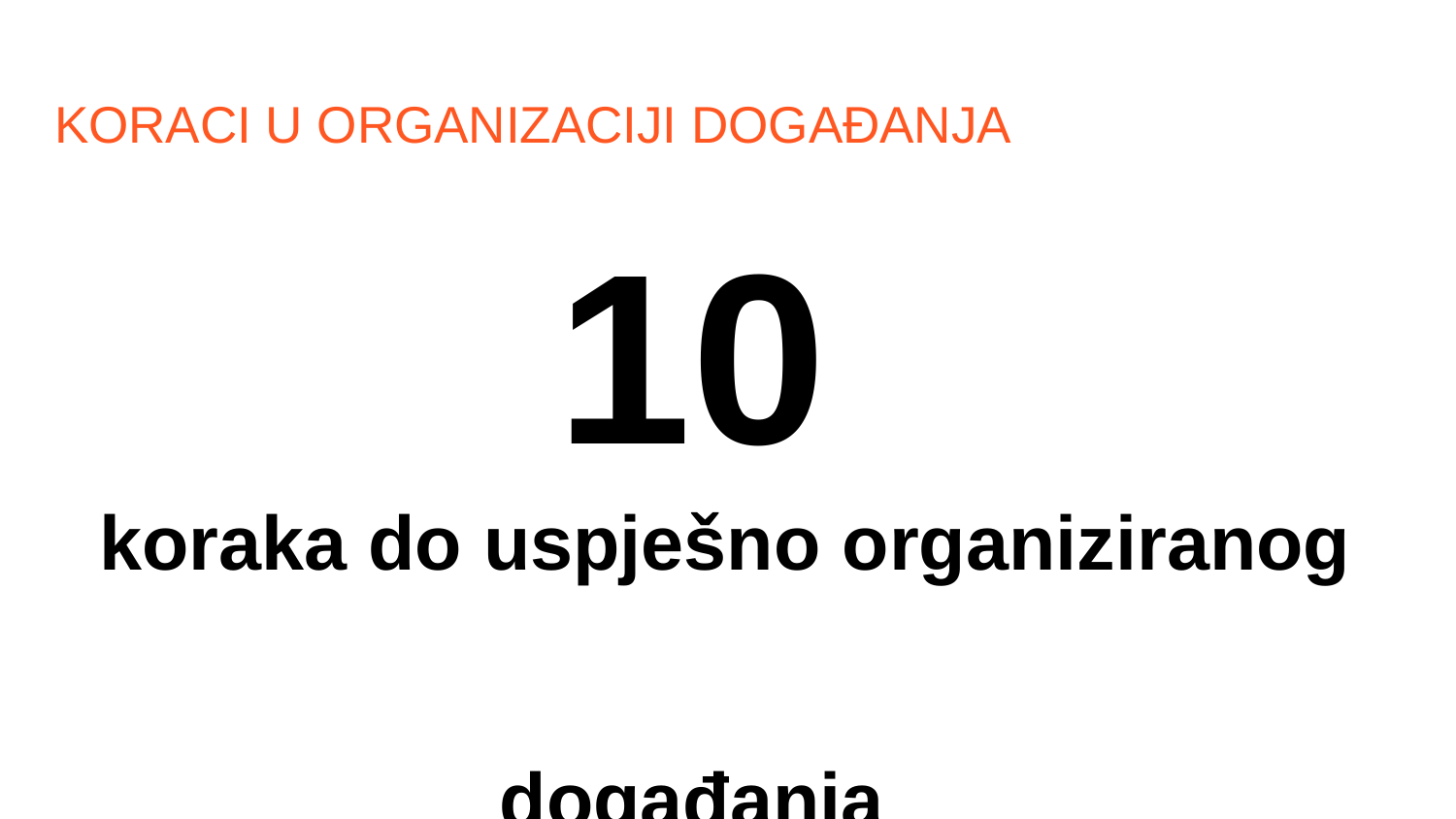

# KORACI U ORGANIZACIJI DOGAĐANJA
10
koraka do uspješno organiziranog događanja